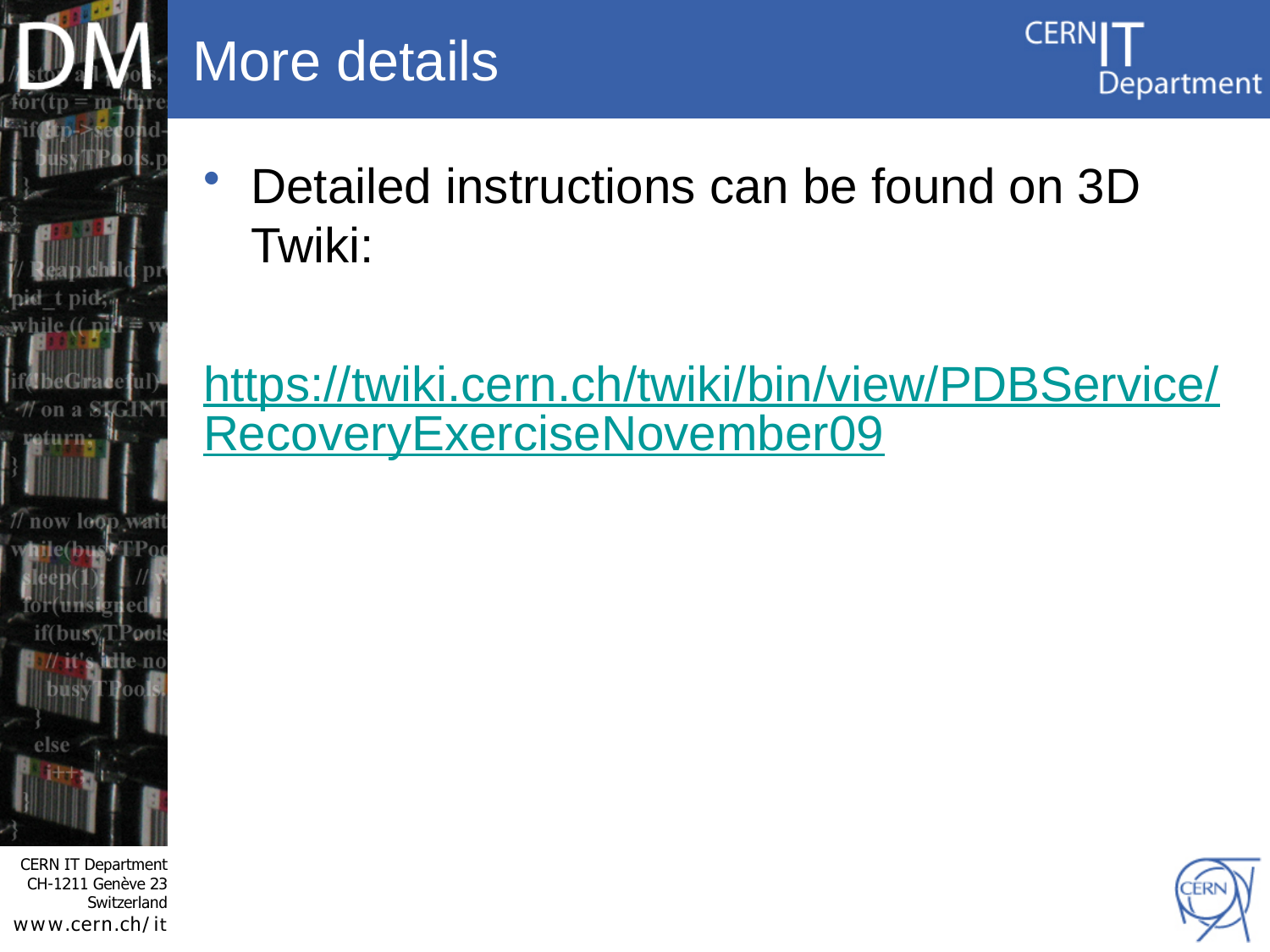

# More details
Detailed instructions can be found on 3D Twiki:

https://twiki.cern.ch/twiki/bin/view/PDBService/RecoveryExerciseNovember09